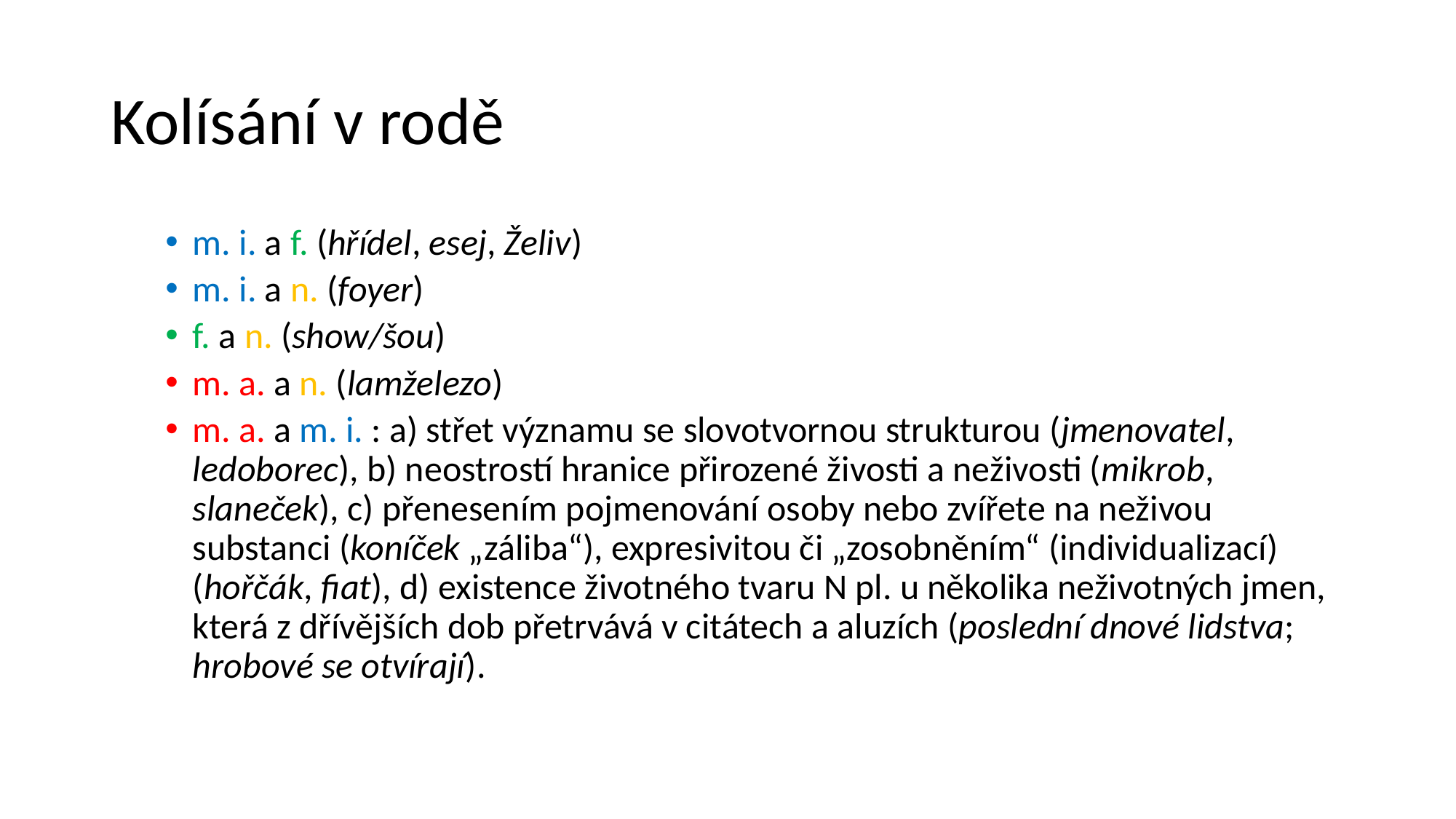

# Kolísání v rodě
m. i. a f. (hřídel, esej, Želiv)
m. i. a n. (foyer)
f. a n. (show/šou)
m. a. a n. (lamželezo)
m. a. a m. i. : a) střet významu se slovotvornou strukturou (jmenovatel, ledoborec), b) neostrostí hranice přirozené živosti a neživosti (mikrob, slaneček), c) přenesením pojmenování osoby nebo zvířete na neživou substanci (koníček „záliba“), expresivitou či „zosobněním“ (individualizací) (hořčák, fiat), d) existence životného tvaru N pl. u několika neživotných jmen, která z dřívějších dob přetrvává v citátech a aluzích (poslední dnové lidstva; hrobové se otvírají).